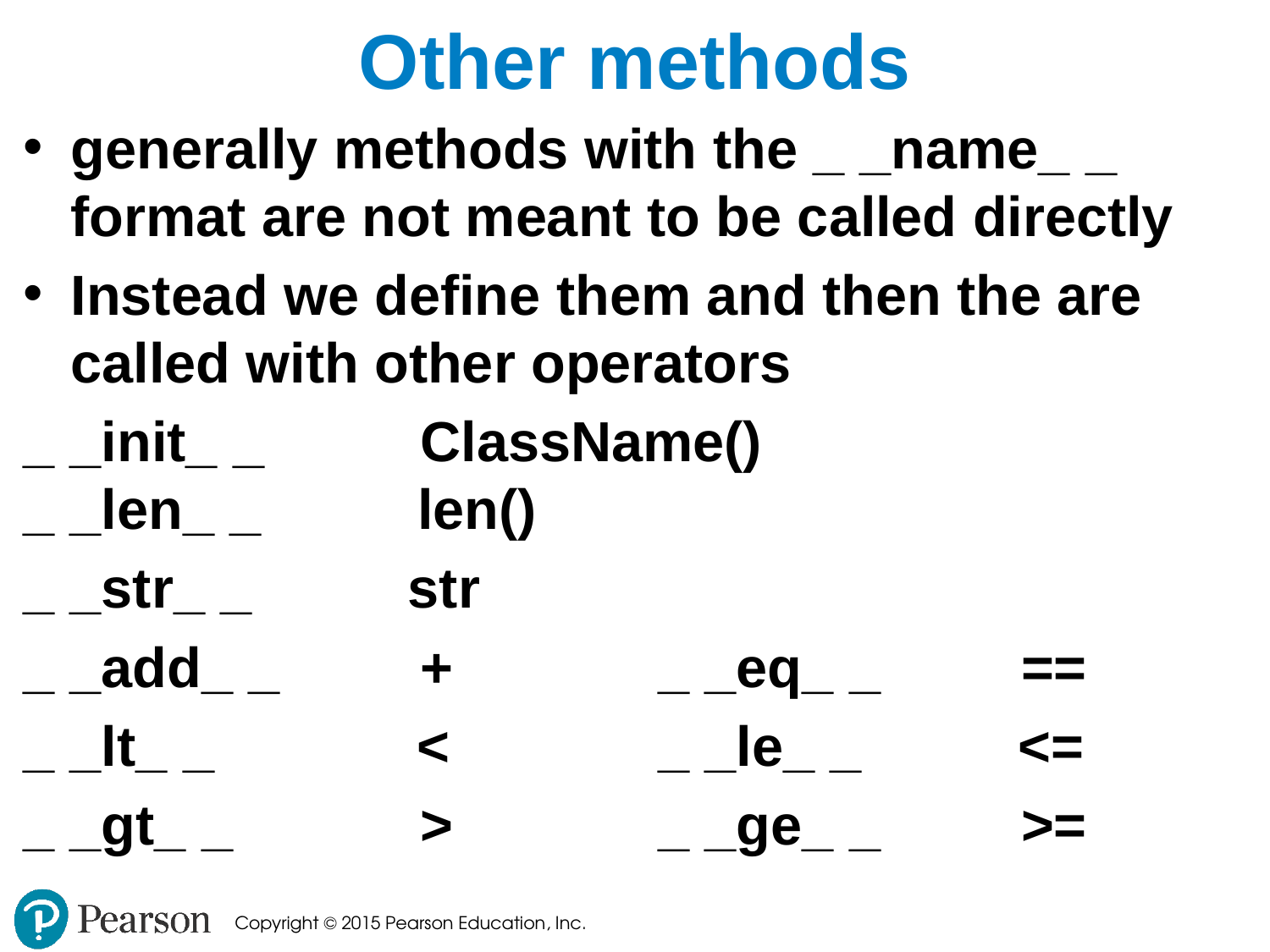

# Other methods
generally methods with the _ _name_ _ format are not meant to be called directly
Instead we define them and then the are called with other operators
_ _init_ _          ClassName()
_ _len_ _          len()
_ _str_ _          str
_ _add_ _         +		_ _eq_ _         ==
_ _lt_ _             <		_ _le_ _          <=
_ _gt_ _            >		_ _ge_ _         >=